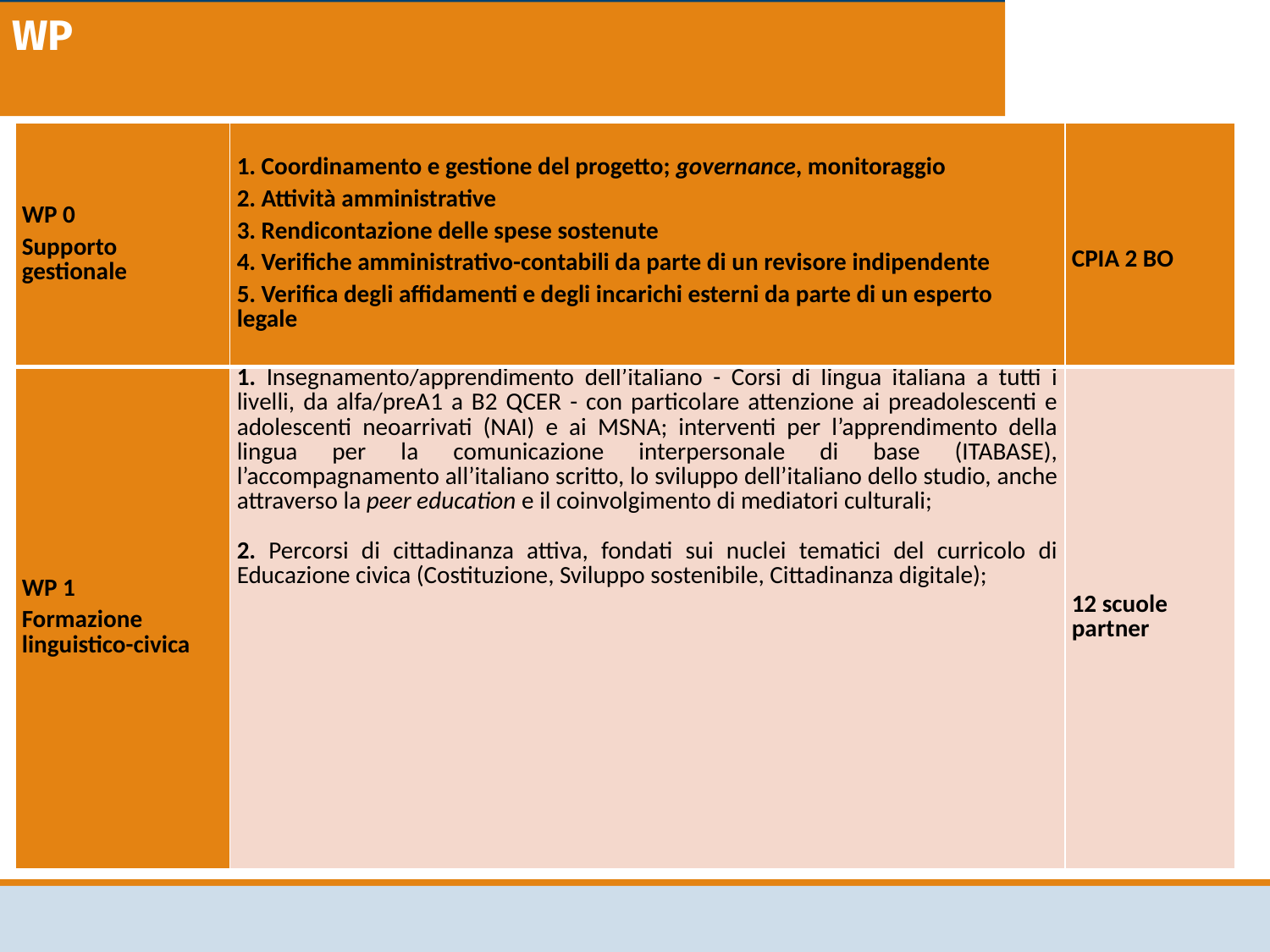

WP

| WP 0 Supporto gestionale | 1. Coordinamento e gestione del progetto; governance, monitoraggio 2. Attività amministrative 3. Rendicontazione delle spese sostenute 4. Verifiche amministrativo-contabili da parte di un revisore indipendente 5. Verifica degli affidamenti e degli incarichi esterni da parte di un esperto legale | CPIA 2 BO |
| --- | --- | --- |
| WP 1 Formazione linguistico-civica | 1. Insegnamento/apprendimento dell’italiano - Corsi di lingua italiana a tutti i livelli, da alfa/preA1 a B2 QCER - con particolare attenzione ai preadolescenti e adolescenti neoarrivati (NAI) e ai MSNA; interventi per l’apprendimento della lingua per la comunicazione interpersonale di base (ITABASE), l’accompagnamento all’italiano scritto, lo sviluppo dell’italiano dello studio, anche attraverso la peer education e il coinvolgimento di mediatori culturali; 2. Percorsi di cittadinanza attiva, fondati sui nuclei tematici del curricolo di Educazione civica (Costituzione, Sviluppo sostenibile, Cittadinanza digitale); | 12 scuole partner |